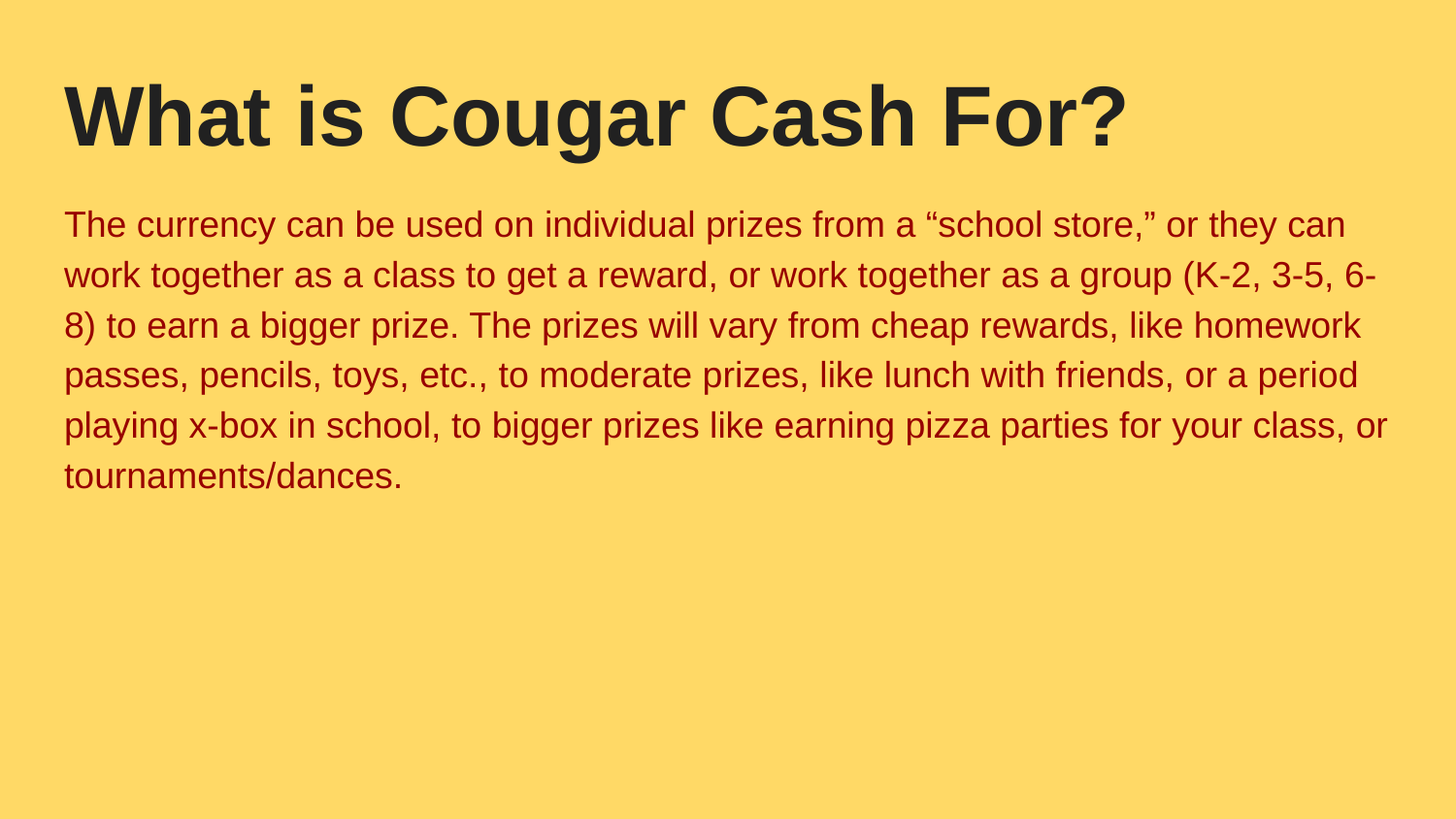

# What is Cougar Cash For?
The currency can be used on individual prizes from a “school store,” or they can work together as a class to get a reward, or work together as a group (K-2, 3-5, 6-8) to earn a bigger prize. The prizes will vary from cheap rewards, like homework passes, pencils, toys, etc., to moderate prizes, like lunch with friends, or a period playing x-box in school, to bigger prizes like earning pizza parties for your class, or tournaments/dances.